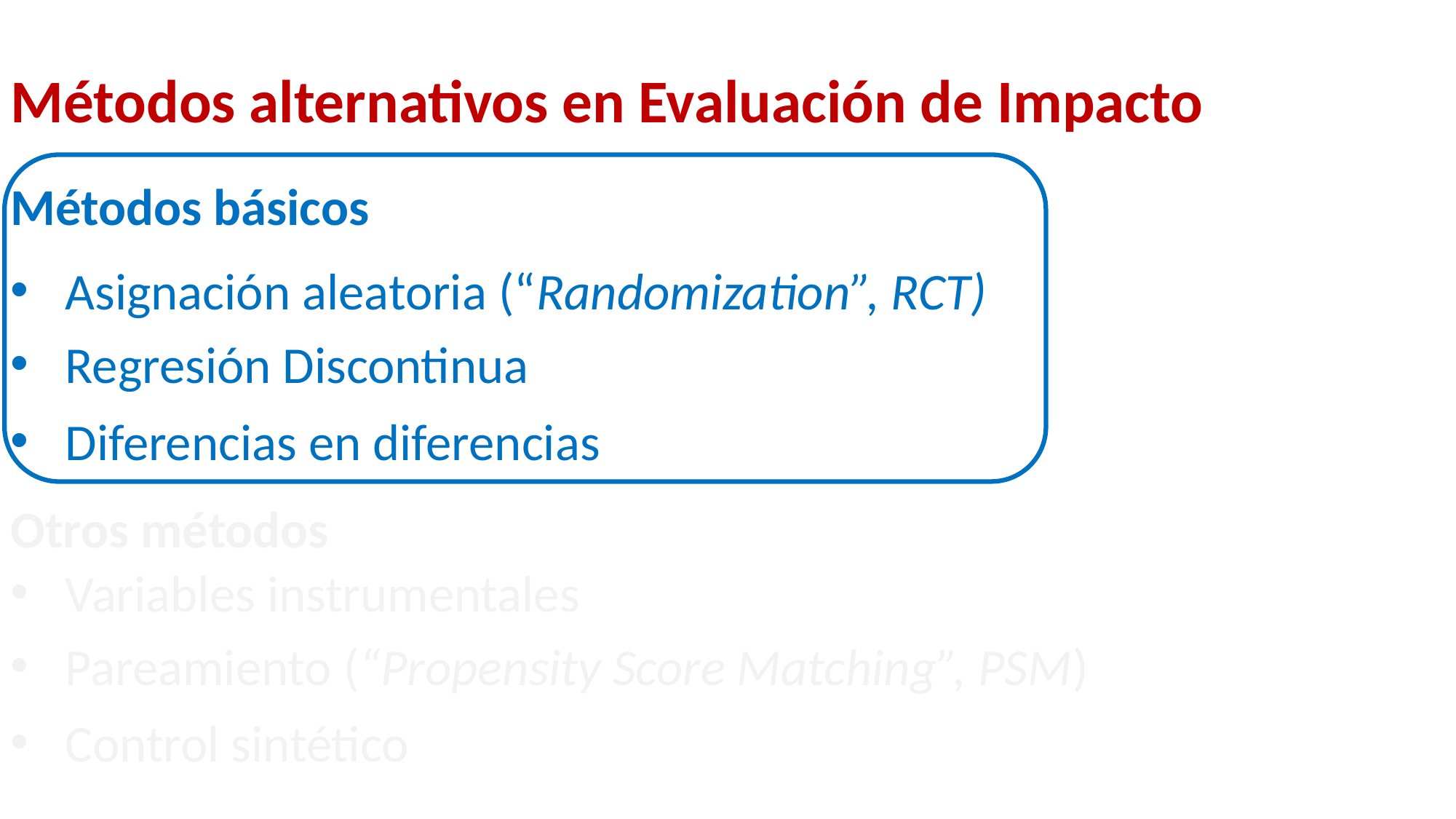

Métodos alternativos en Evaluación de Impacto

Métodos básicos
Asignación aleatoria (“Randomization”, RCT)
Regresión Discontinua
Diferencias en diferencias
Otros métodos
Variables instrumentales
Pareamiento (“Propensity Score Matching”, PSM)
Control sintético